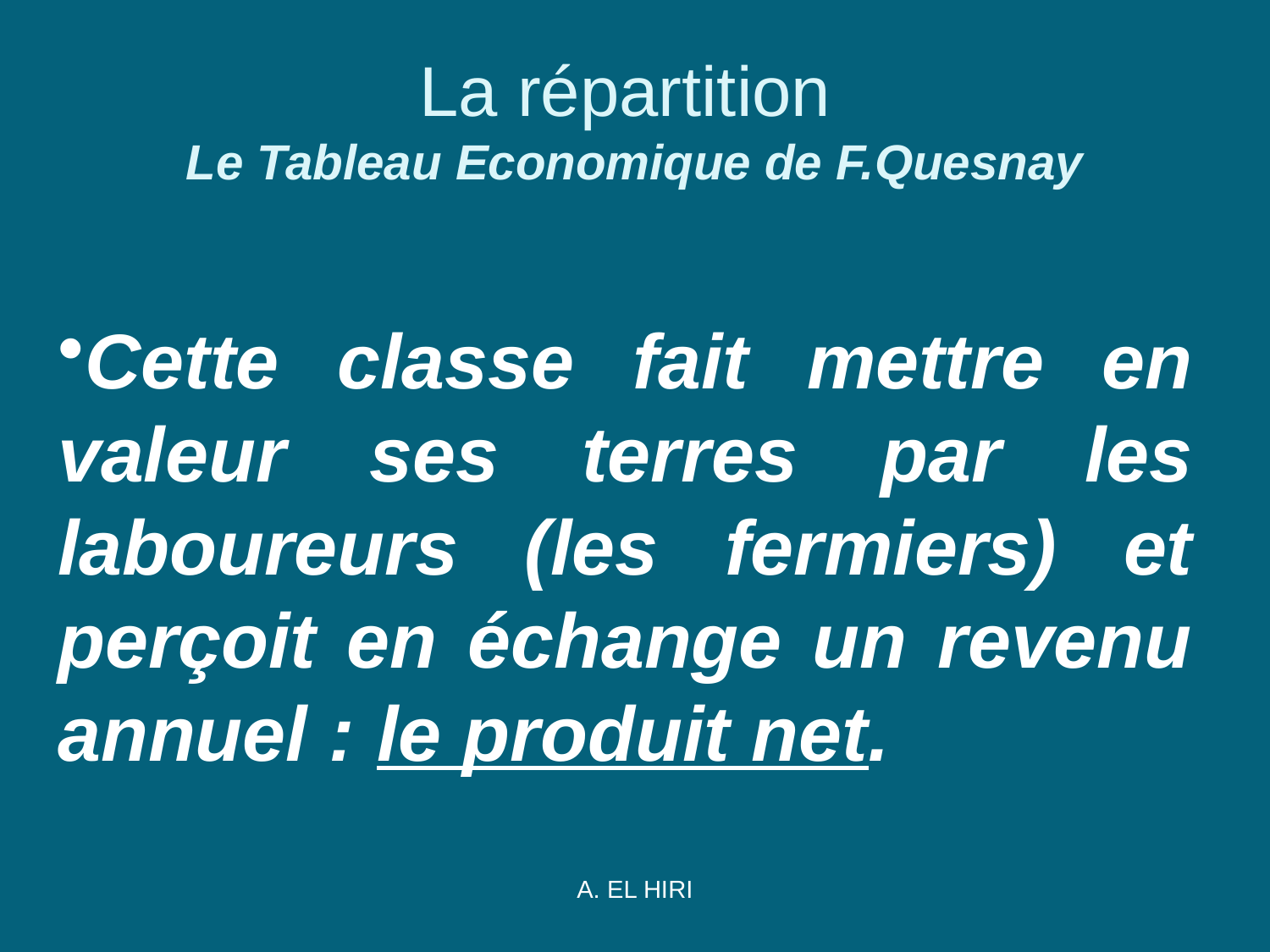

# La répartition Le Tableau Economique de F.Quesnay

Cette classe fait mettre en valeur ses terres par les laboureurs (les fermiers) et perçoit en échange un revenu annuel : le produit net.

A. EL HIRI